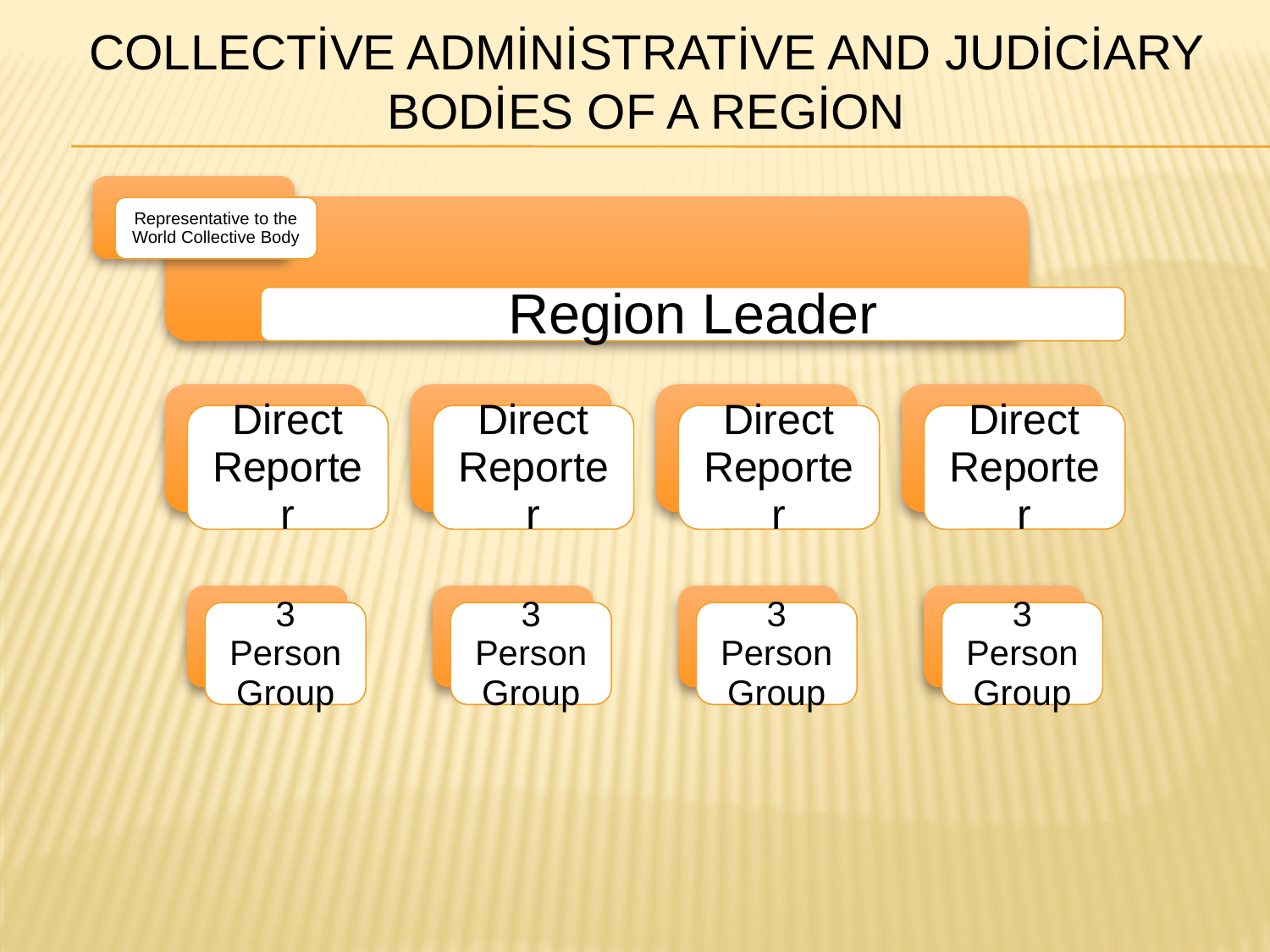

# Collective Administrative and Judiciary Bodies of a Region
Representative to the World Collective Body
Region Leader
Direct Reporter
Direct Reporter
Direct Reporter
Direct Reporter
3 Person Group
3 Person Group
3 Person Group
3 Person Group